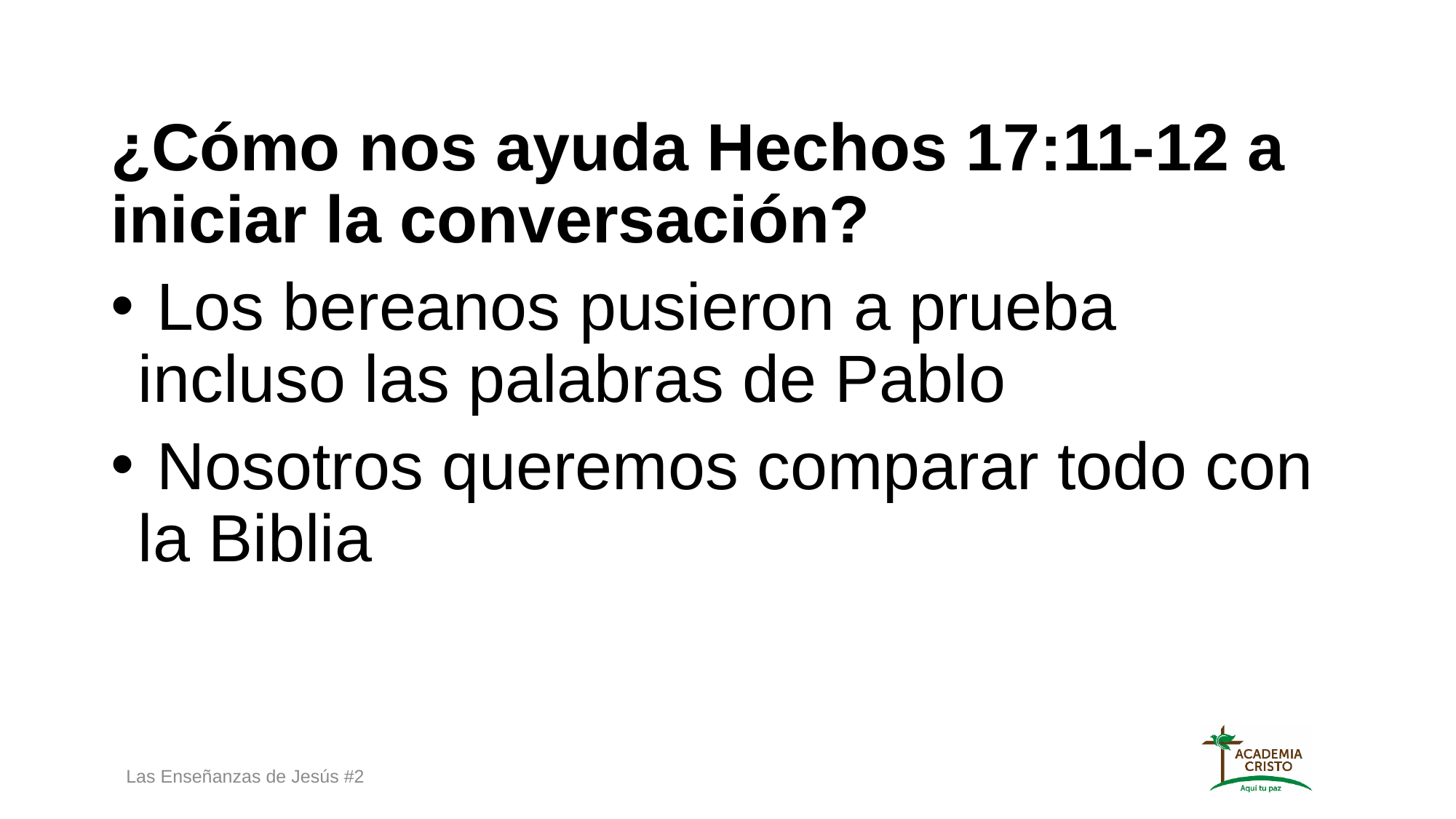

¿Cómo nos ayuda Hechos 17:11-12 a iniciar la conversación?
 Los bereanos pusieron a prueba incluso las palabras de Pablo
 Nosotros queremos comparar todo con la Biblia
Las Enseñanzas de Jesús #2